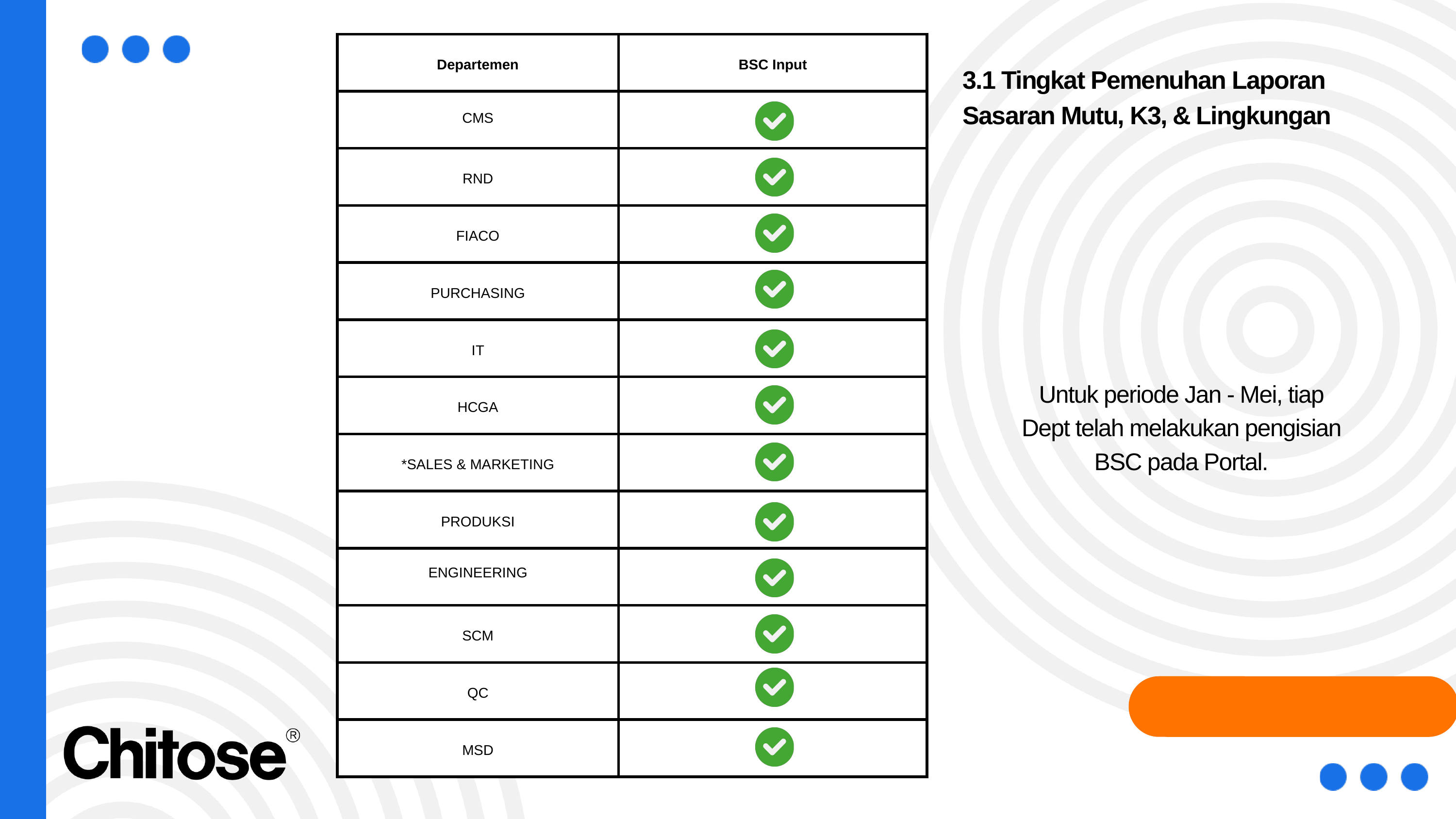

| Departemen | BSC Input |
| --- | --- |
| CMS |  |
| RND |  |
| FIACO | - |
| PURCHASING | - |
| IT |  |
| HCGA | - |
| \*SALES & MARKETING |  |
| PRODUKSI |  |
| ENGINEERING |  |
| SCM |  |
| QC |  |
| MSD |  |

3.1 Tingkat Pemenuhan Laporan Sasaran Mutu, K3, & Lingkungan

Untuk periode Jan - Mei, tiap Dept telah melakukan pengisian BSC pada Portal.